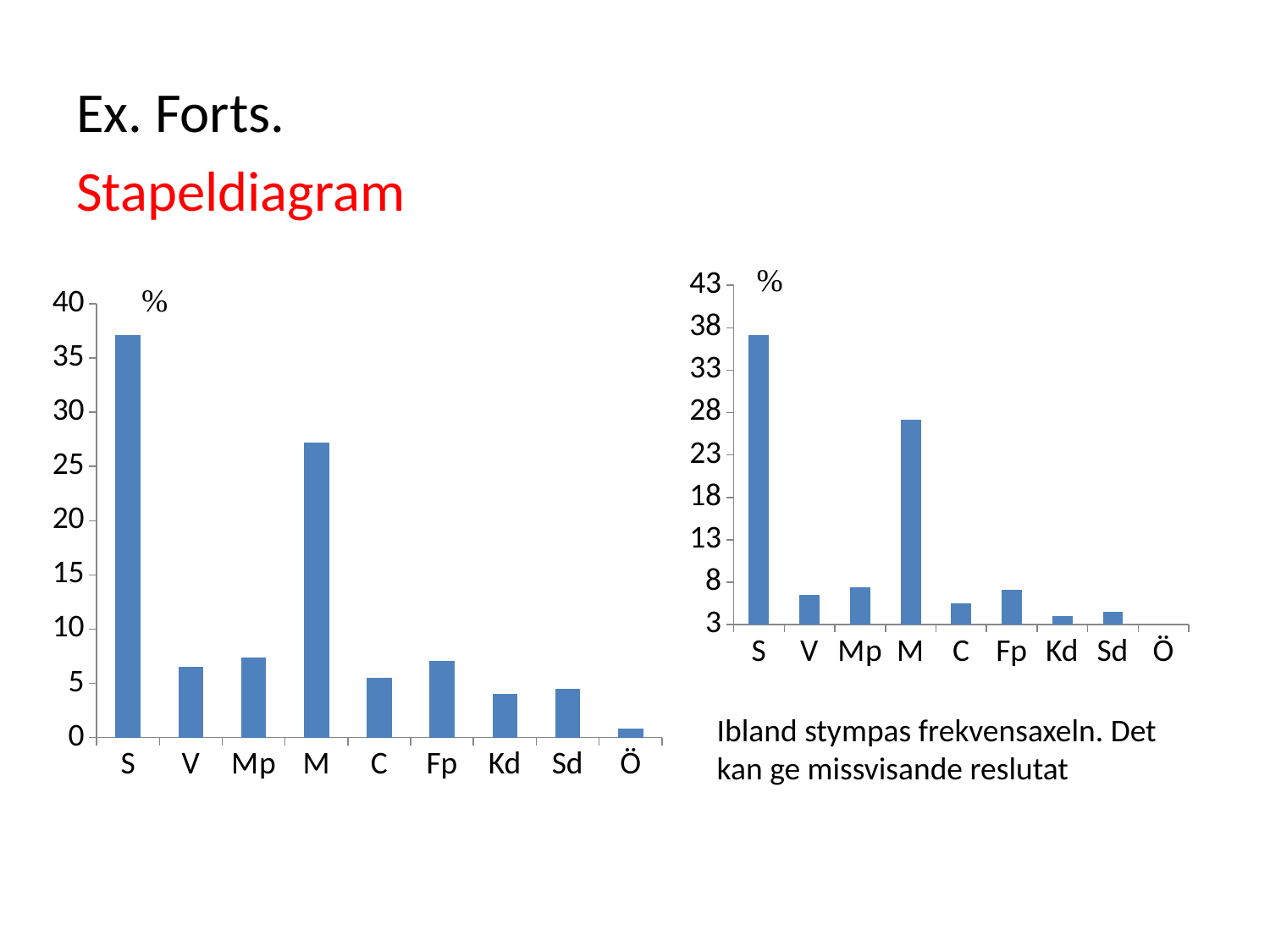

Ex. Forts.
Stapeldiagram

### Chart

| Category | Procent |
|---|---|
| S | 37.1 |
| V | 6.5 |
| Mp | 7.4 |
| M | 27.2 |
| C | 5.5 |
| Fp | 7.1 |
| Kd | 4.0 |
| Sd | 4.5 |
| Ö | 0.8 |

### Chart

| Category | Procent |
|---|---|
| S | 37.1 |
| V | 6.5 |
| Mp | 7.4 |
| M | 27.2 |
| C | 5.5 |
| Fp | 7.1 |
| Kd | 4.0 |
| Sd | 4.5 |
| Ö | 0.8 |
Ibland stympas frekvensaxeln. Det kan ge missvisande reslutat